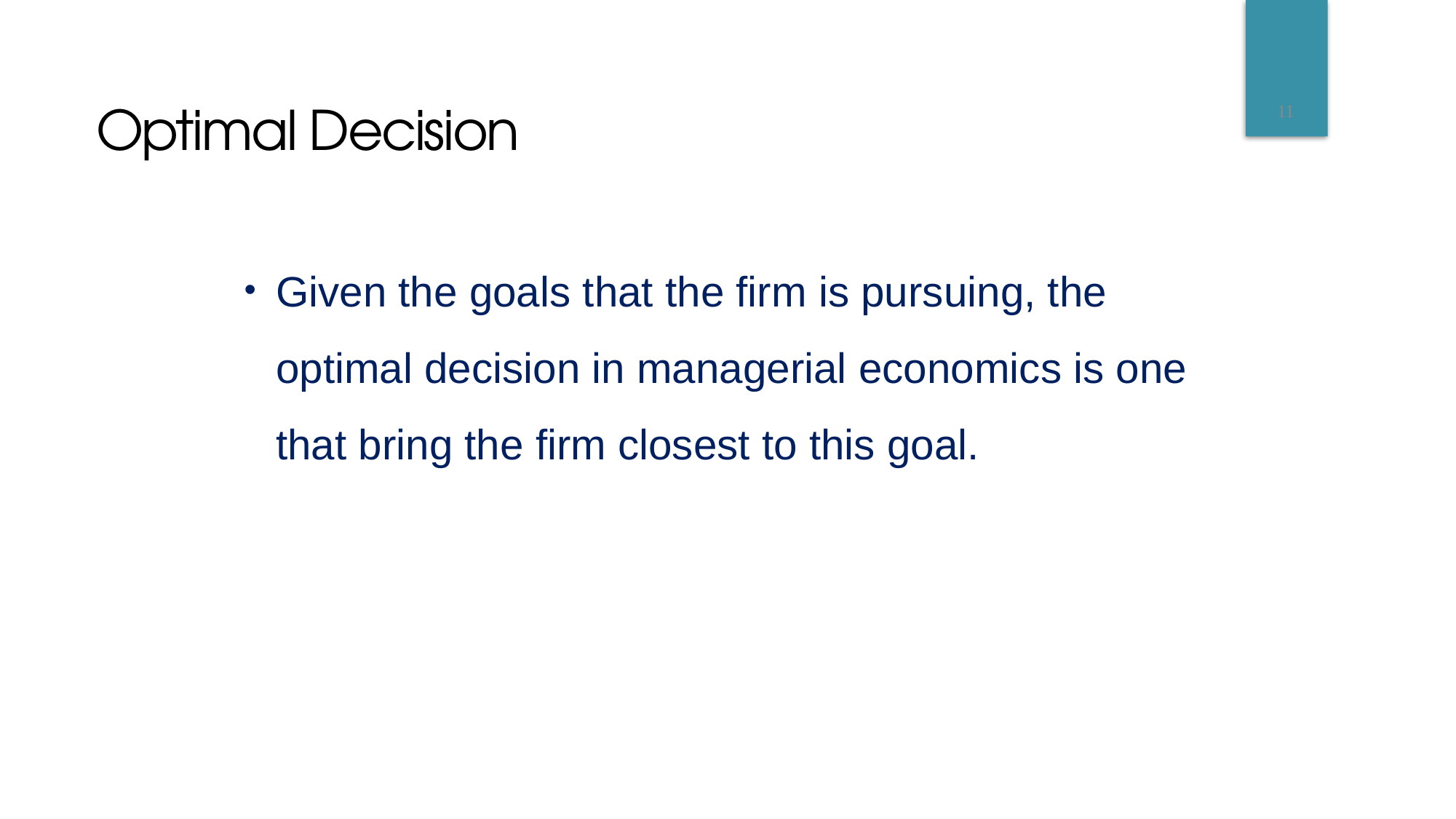

11
Optimal Decision
Given the goals that the firm is pursuing, the optimal decision in managerial economics is one that bring the firm closest to this goal.